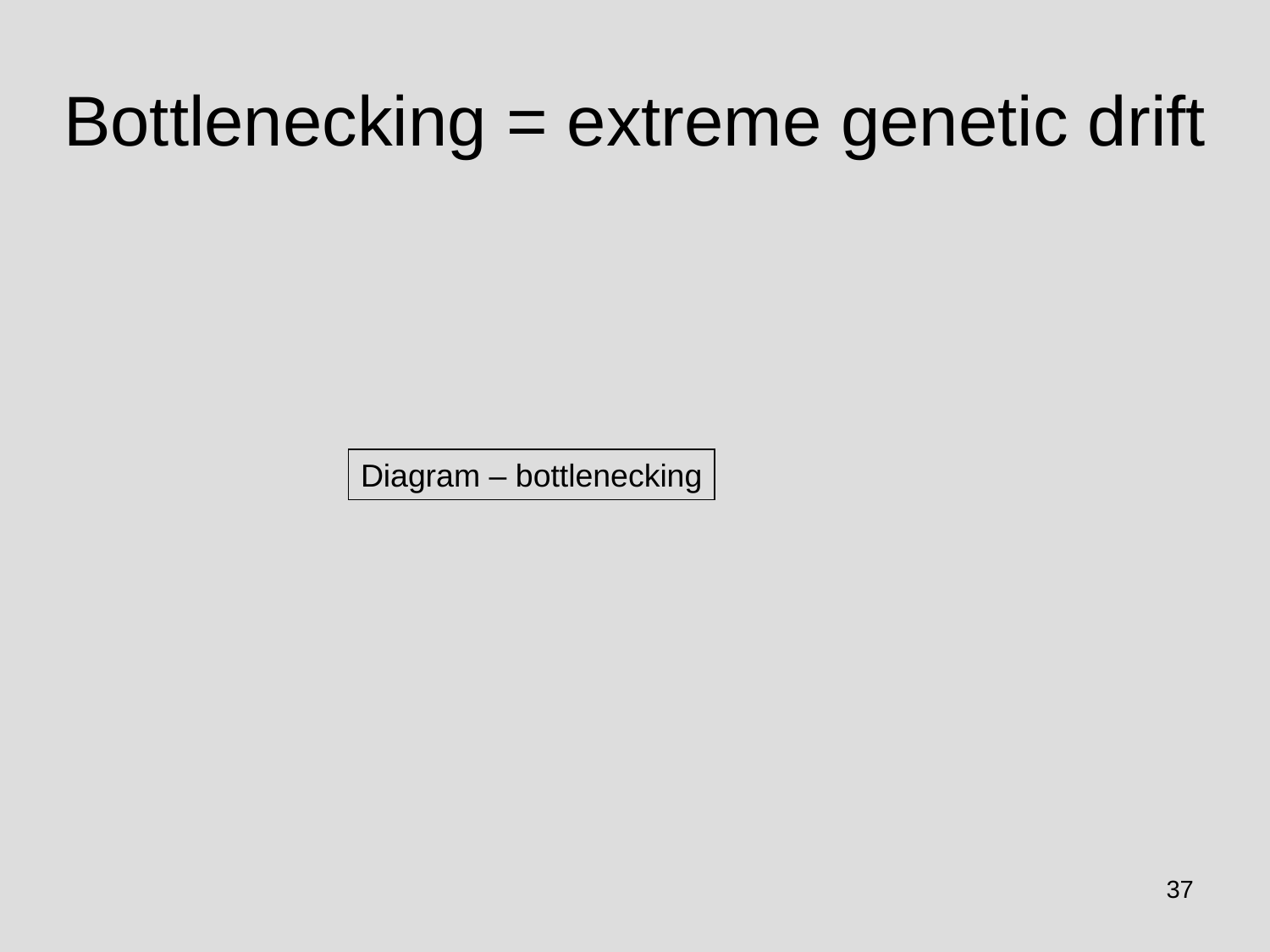

# Bottlenecking = extreme genetic drift
Diagram – bottlenecking
37